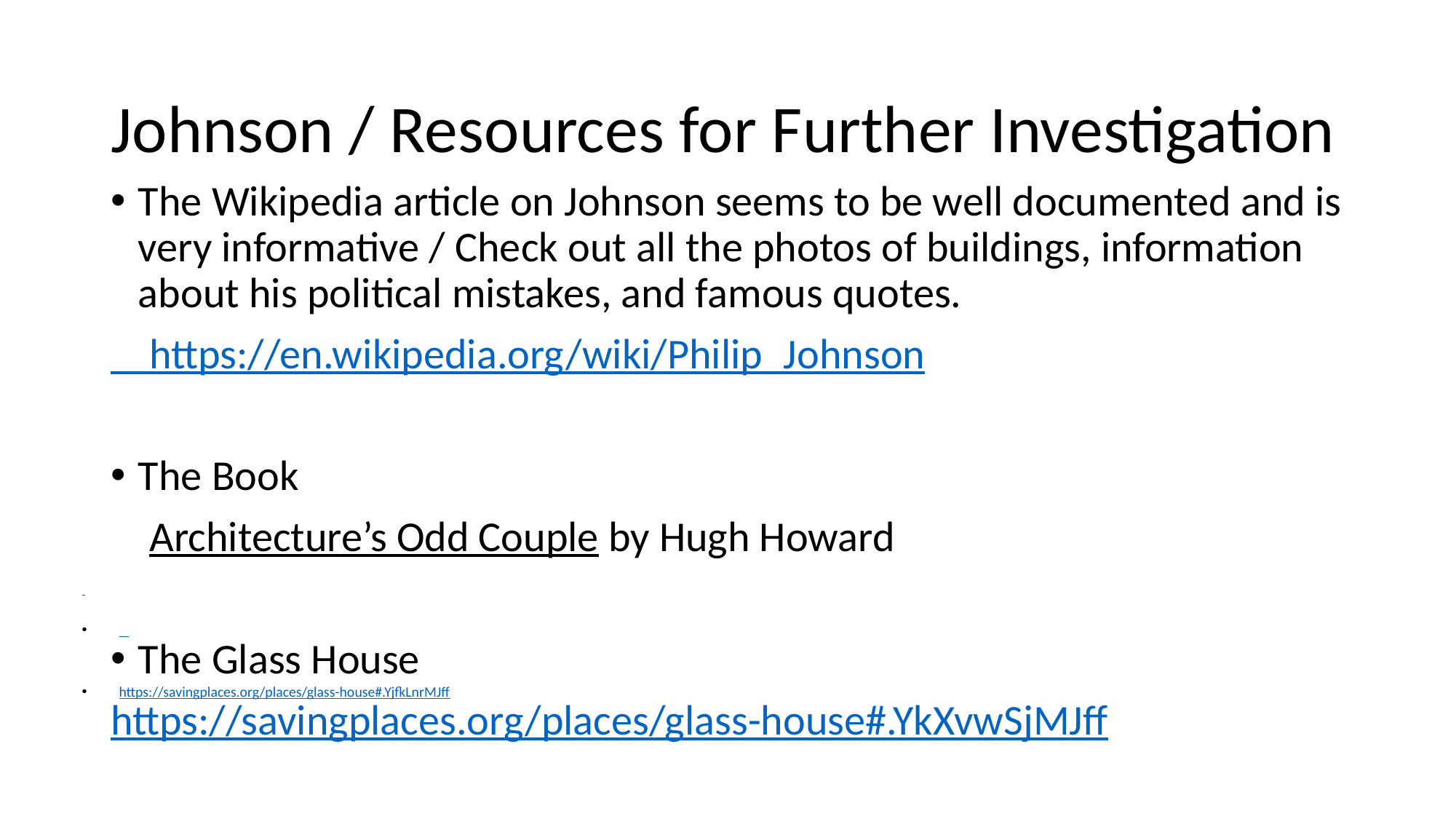

# Johnson / Resources for Further Investigation
The Wikipedia article on Johnson seems to be well documented and is very informative / Check out all the photos of buildings, information about his political mistakes, and famous quotes.
    https://en.wikipedia.org/wiki/Philip_Johnson

The Book
    Architecture’s Odd Couple by Hugh Howard

The Glass House
https://savingplaces.org/places/glass-house#.YkXvwSjMJff

https://savingplaces.org/places/glass-house#.YjfkLnrMJff